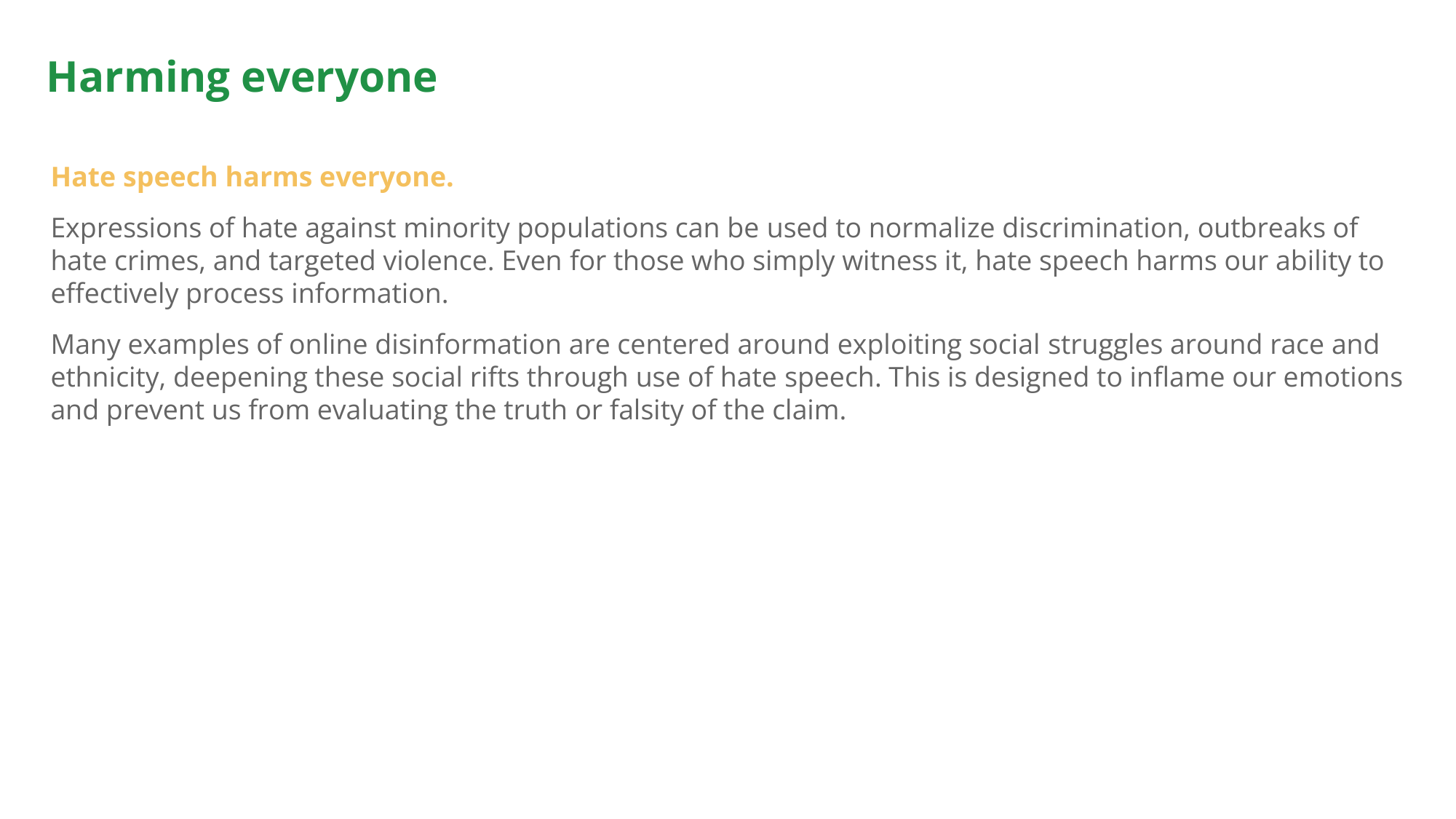

# Harming everyone
Hate speech harms everyone.
Expressions of hate against minority populations can be used to normalize discrimination, outbreaks of hate crimes, and targeted violence. Even for those who simply witness it, hate speech harms our ability to effectively process information.
Many examples of online disinformation are centered around exploiting social struggles around race and ethnicity, deepening these social rifts through use of hate speech. This is designed to inflame our emotions and prevent us from evaluating the truth or falsity of the claim.